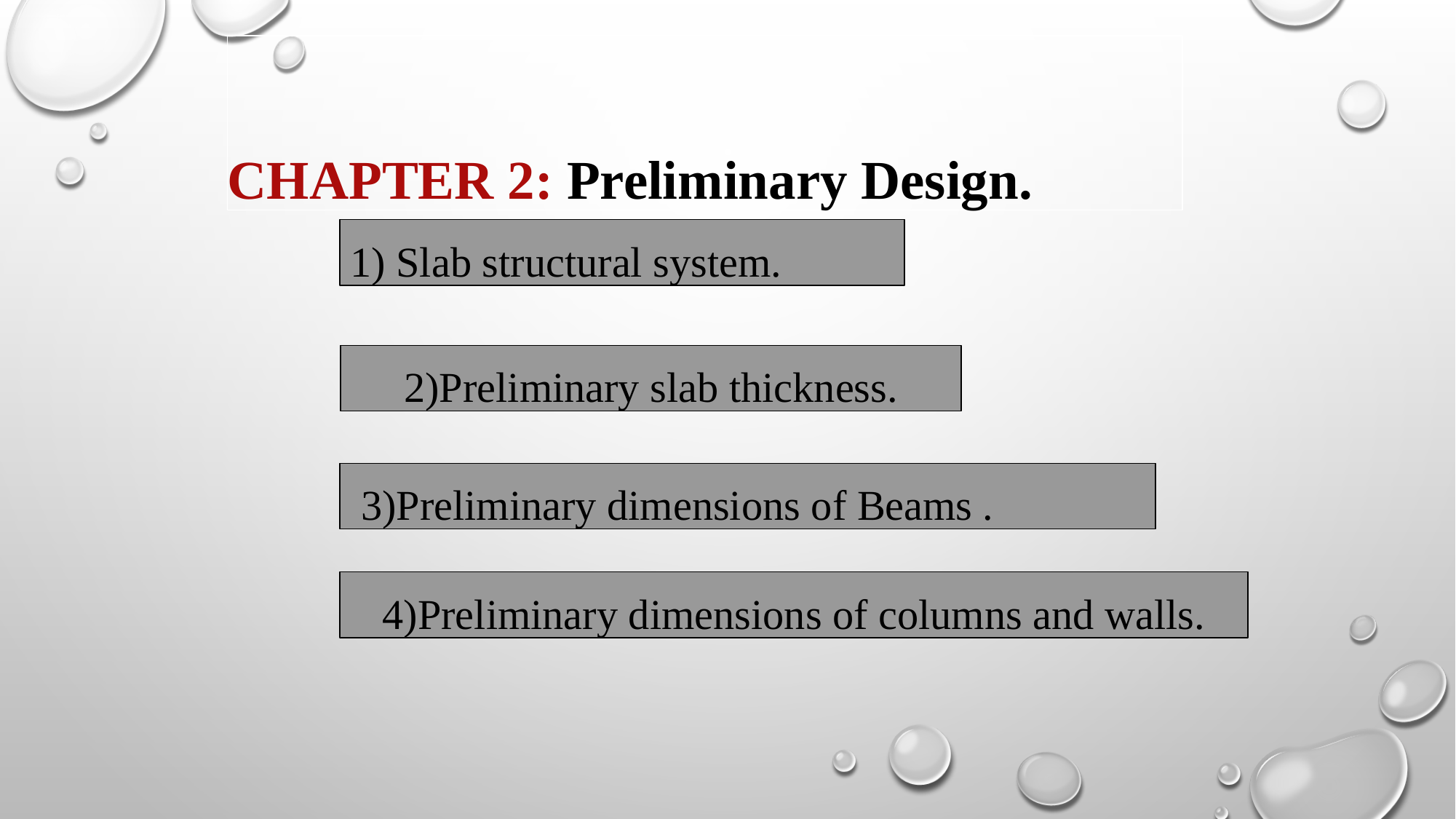

CHAPTER 2: Preliminary Design.

 1) Slab structural system.
2)Preliminary slab thickness.
  3)Preliminary dimensions of Beams .
4)Preliminary dimensions of columns and walls.